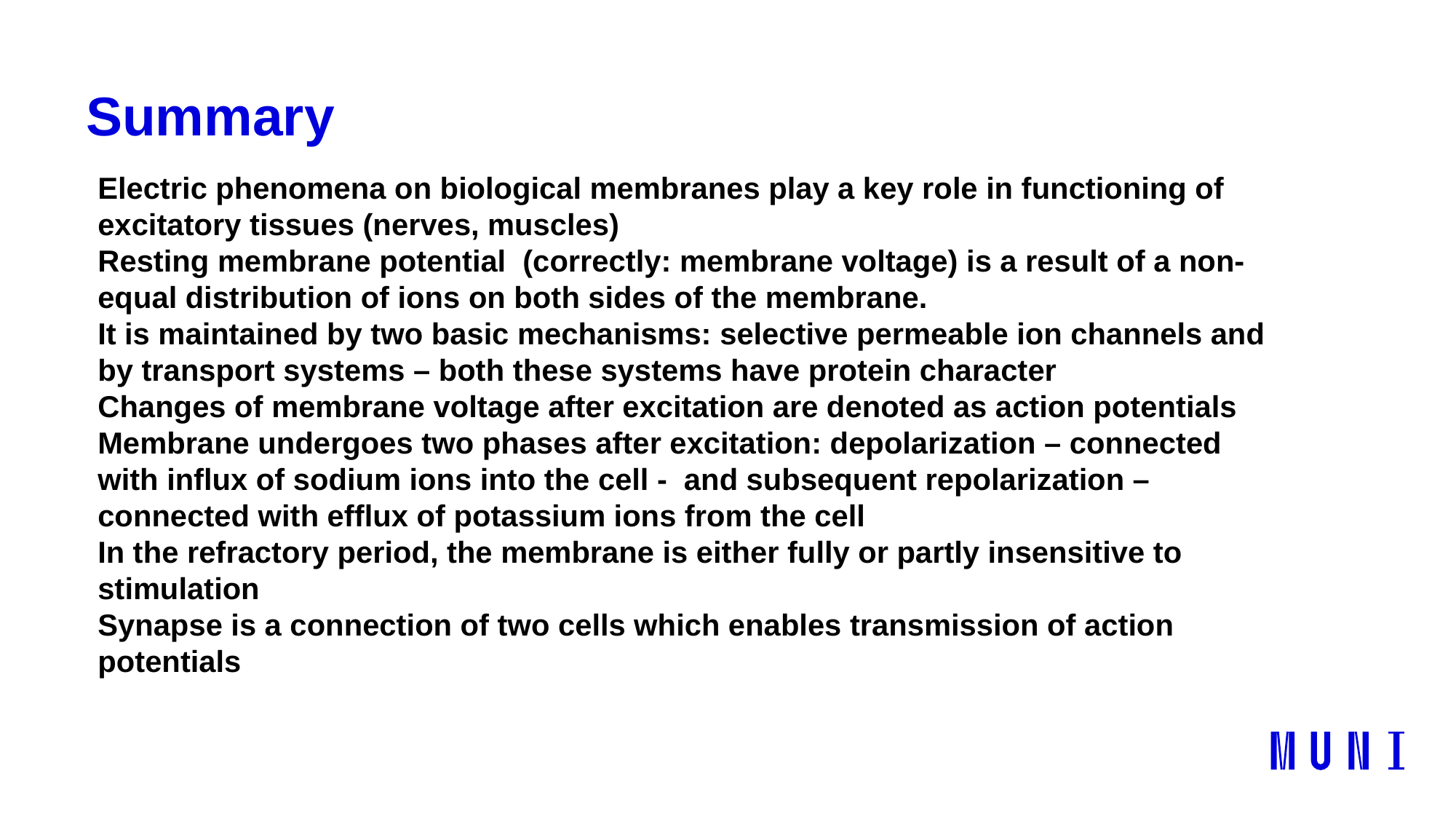

# Summary
Electric phenomena on biological membranes play a key role in functioning of excitatory tissues (nerves, muscles)
Resting membrane potential  (correctly: membrane voltage) is a result of a non-equal distribution of ions on both sides of the membrane.
It is maintained by two basic mechanisms: selective permeable ion channels and by transport systems – both these systems have protein character
Changes of membrane voltage after excitation are denoted as action potentials
Membrane undergoes two phases after excitation: depolarization – connected with influx of sodium ions into the cell -  and subsequent repolarization – connected with efflux of potassium ions from the cell
In the refractory period, the membrane is either fully or partly insensitive to stimulation
Synapse is a connection of two cells which enables transmission of action potentials